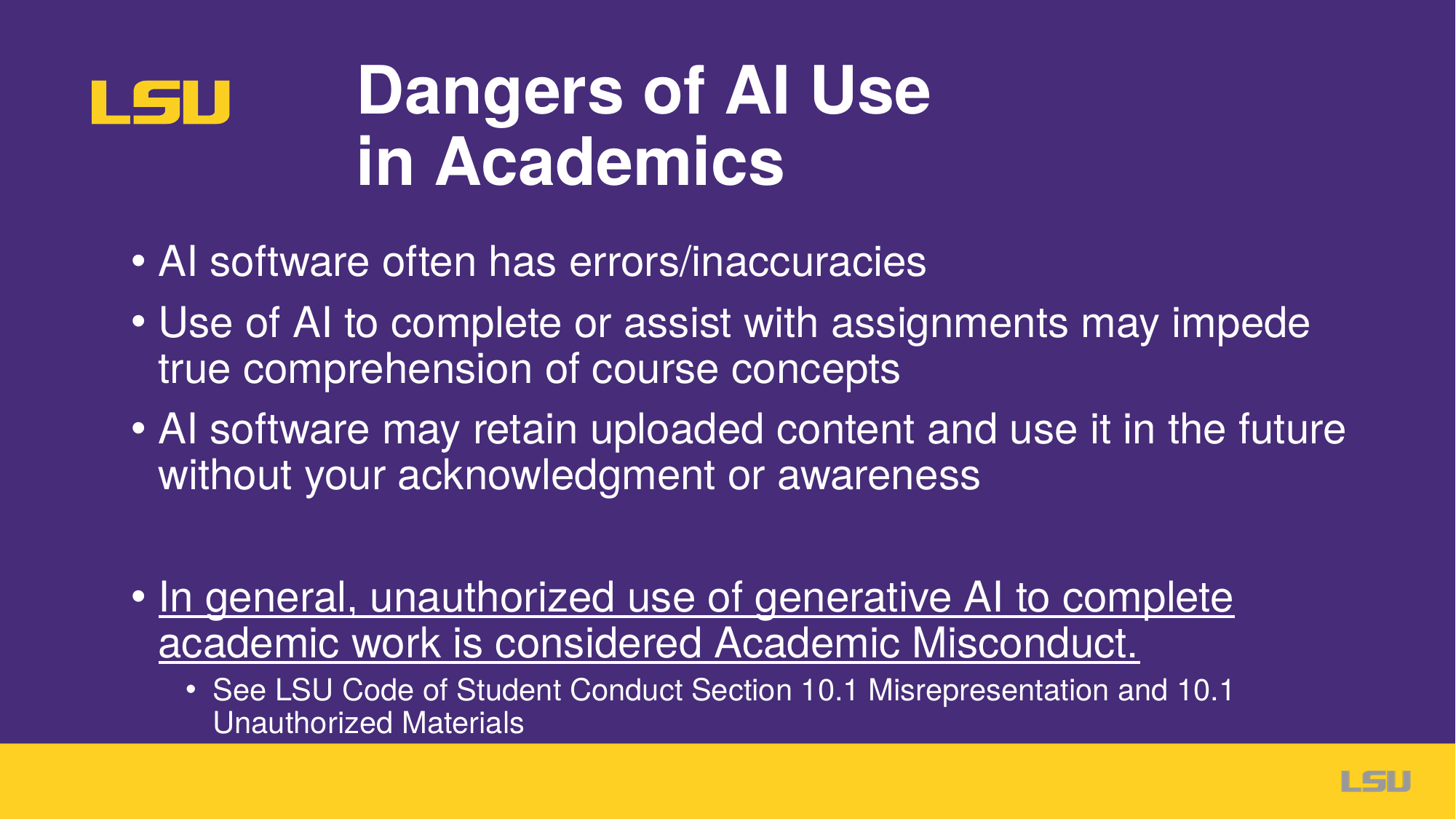

Dangers of AI Use
in Academics
AI software often has errors/inaccuracies
Use of AI to complete or assist with assignments may impede true comprehension of course concepts
AI software may retain uploaded content and use it in the future without your acknowledgment or awareness

In general, unauthorized use of generative AI to complete academic work is considered Academic Misconduct.
See LSU Code of Student Conduct Section 10.1 Misrepresentation and 10.1 Unauthorized Materials